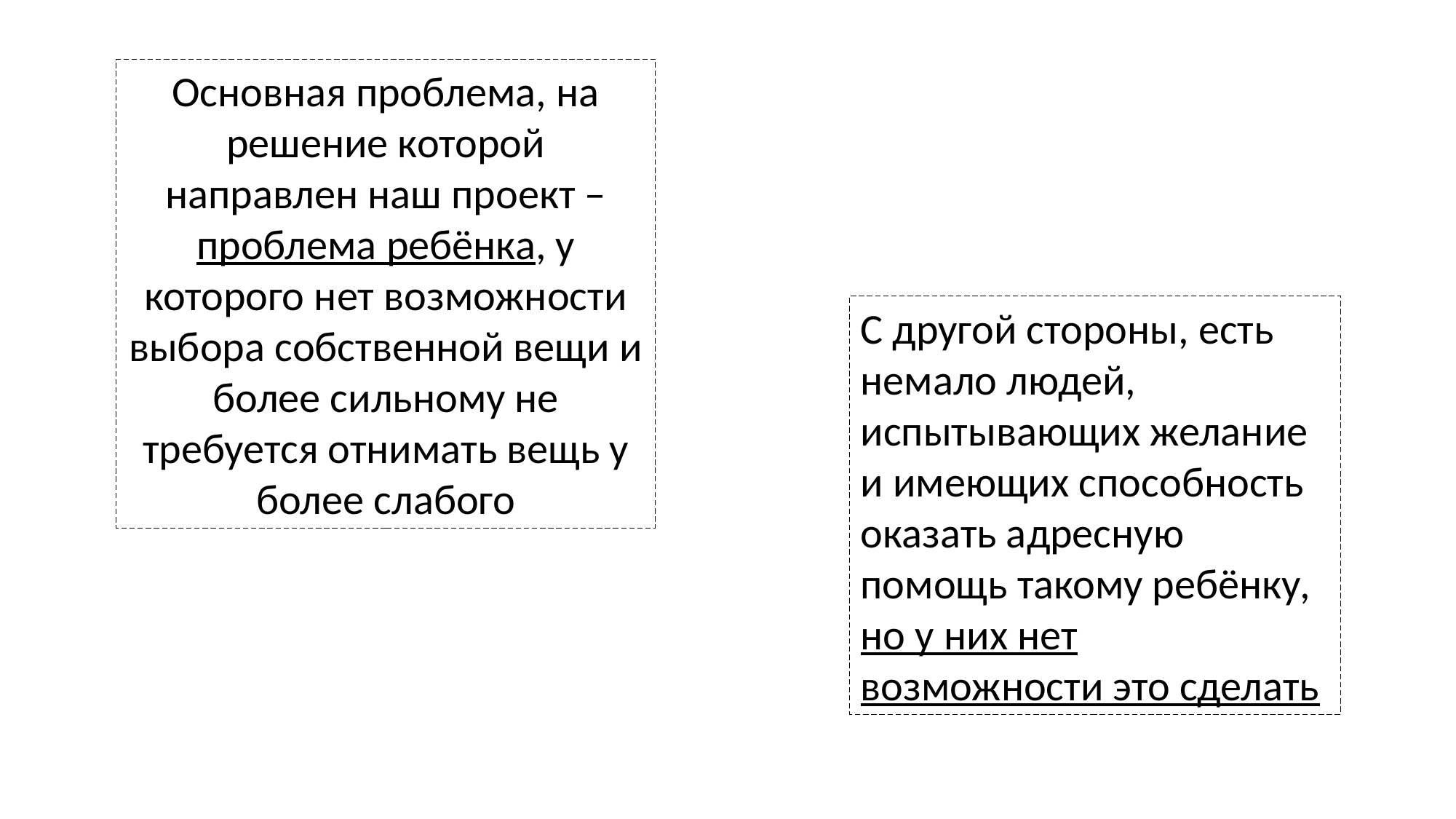

Основная проблема, на решение которой направлен наш проект – проблема ребёнка, у которого нет возможности выбора собственной вещи и более сильному не требуется отнимать вещь у более слабого
С другой стороны, есть немало людей, испытывающих желание и имеющих способность оказать адресную помощь такому ребёнку, но у них нет возможности это сделать